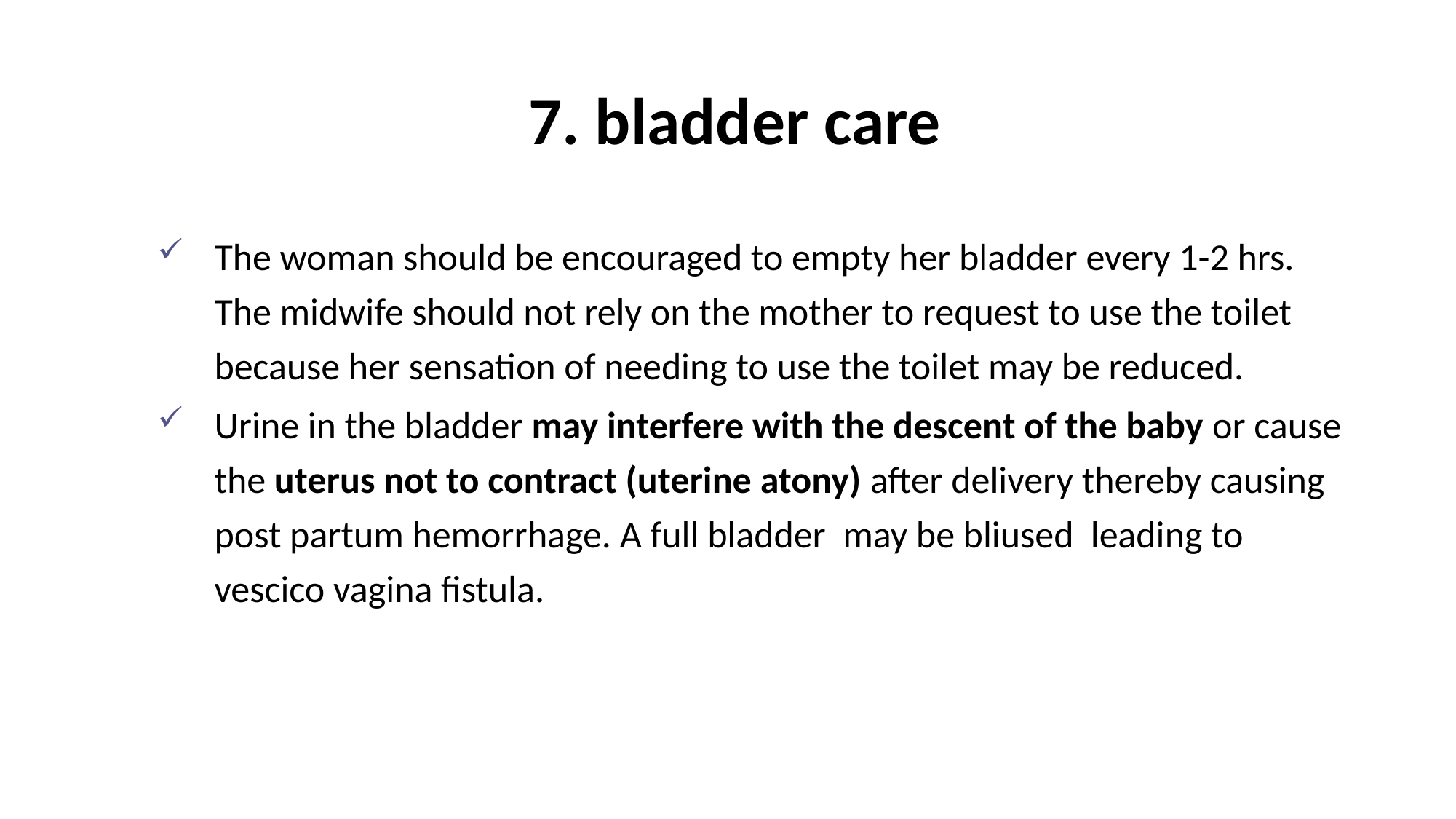

# 7. bladder care
The woman should be encouraged to empty her bladder every 1-2 hrs. The midwife should not rely on the mother to request to use the toilet because her sensation of needing to use the toilet may be reduced.
Urine in the bladder may interfere with the descent of the baby or cause the uterus not to contract (uterine atony) after delivery thereby causing post partum hemorrhage. A full bladder  may be bliused  leading to vescico vagina fistula.